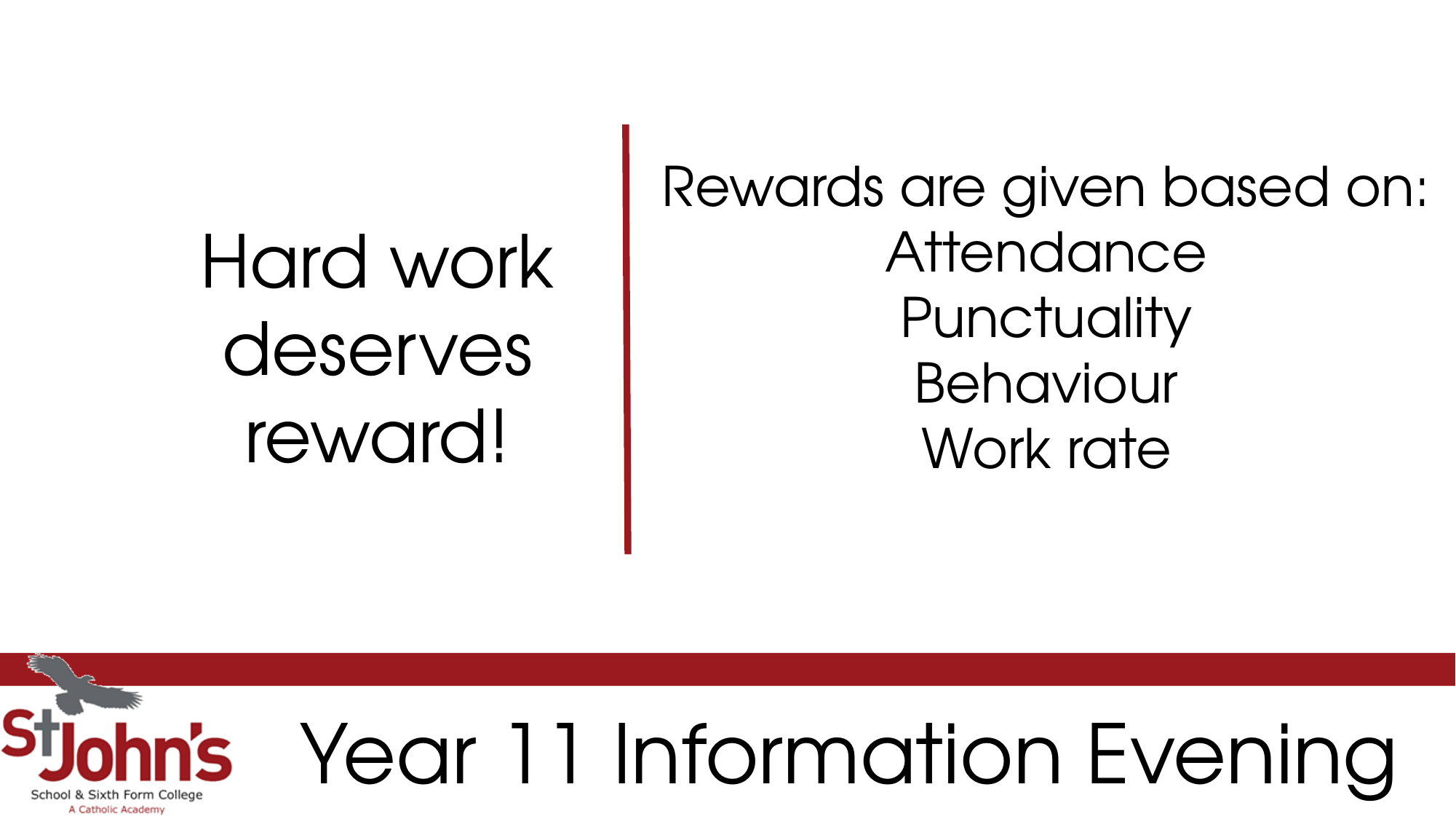

Rewards are given based on:
Attendance
Punctuality
Behaviour
Work rate
Hard work deserves reward!